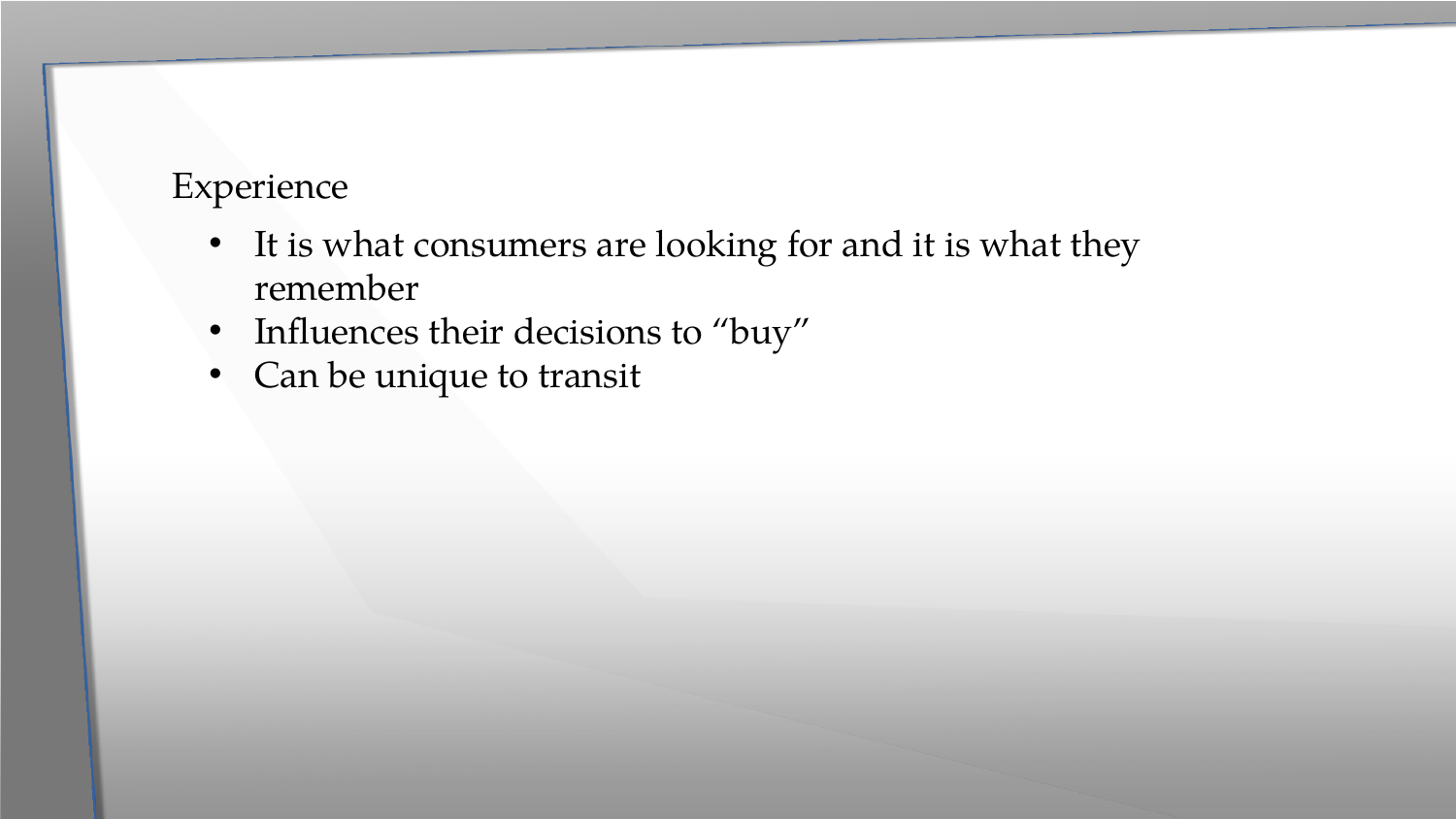

Experience
It is what consumers are looking for and it is what they remember
Influences their decisions to “buy”
Can be unique to transit